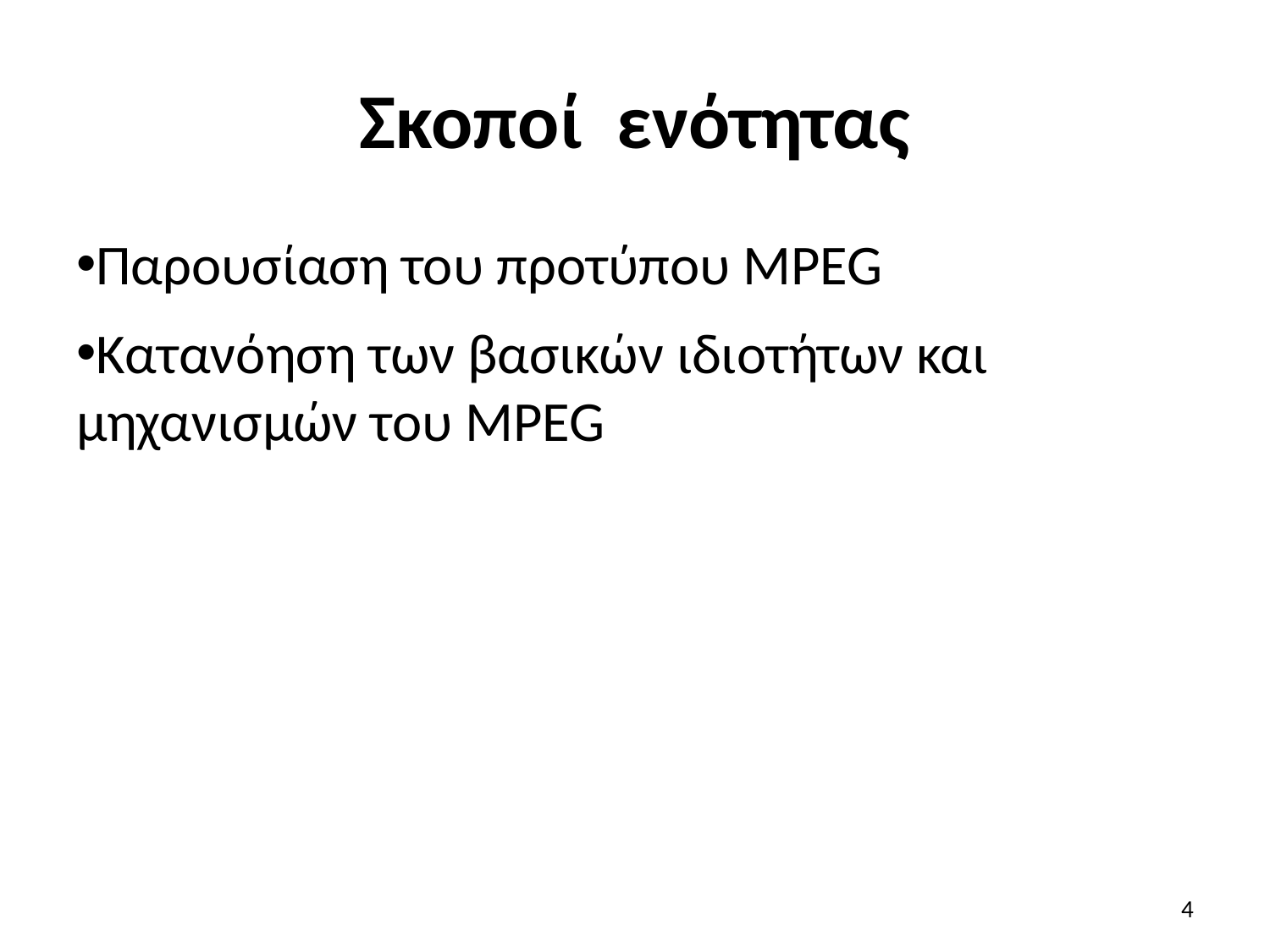

# Σκοποί  ενότητας
Παρουσίαση του προτύπου MPEG
Κατανόηση των βασικών ιδιοτήτων και μηχανισμών του MPEG

4